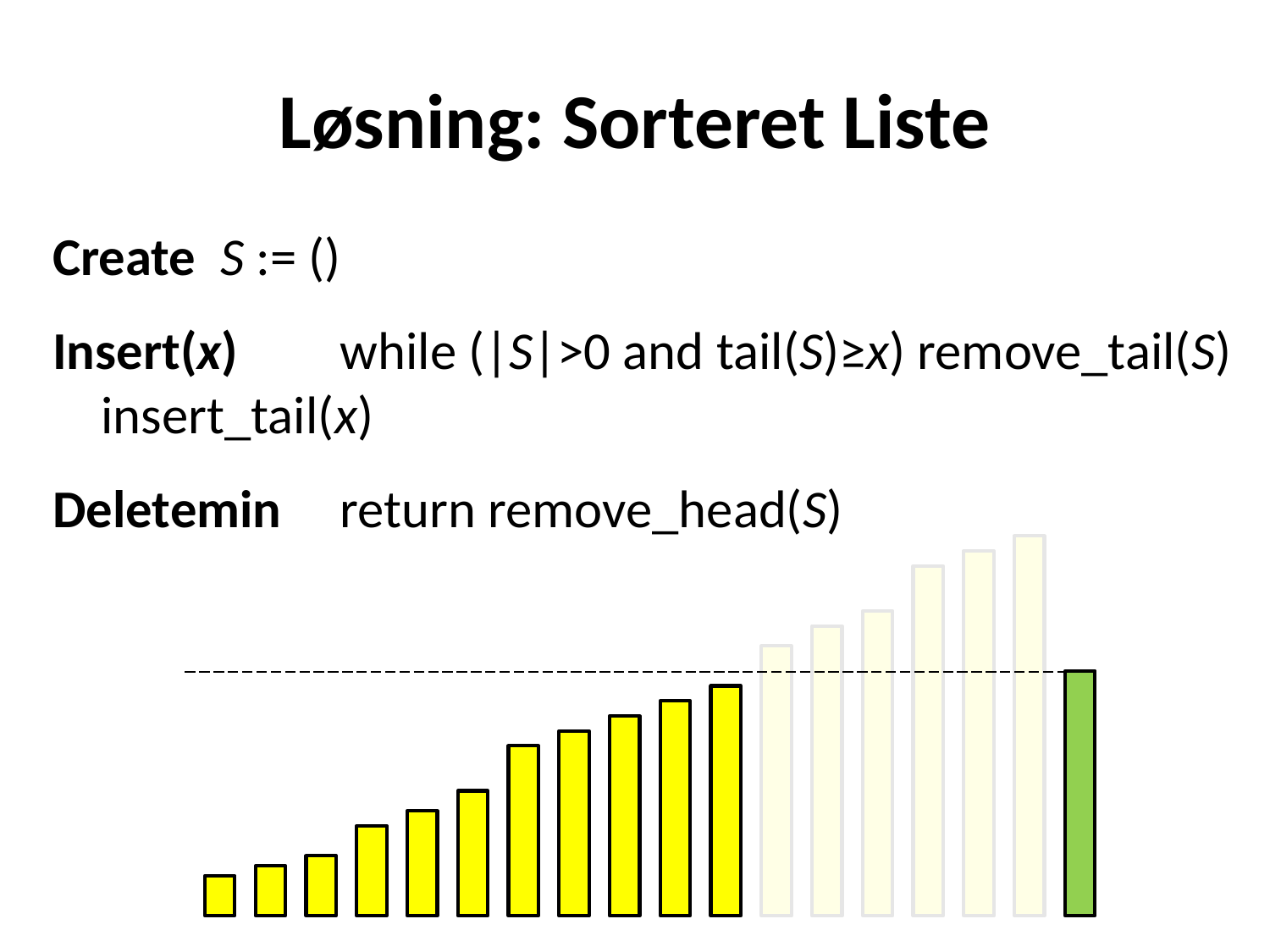

Løsning: Sorteret Liste
Create	S := ()
Insert(x)	while (|S|>0 and tail(S)≥x) remove_tail(S)
		insert_tail(x)
Deletemin 	return remove_head(S)